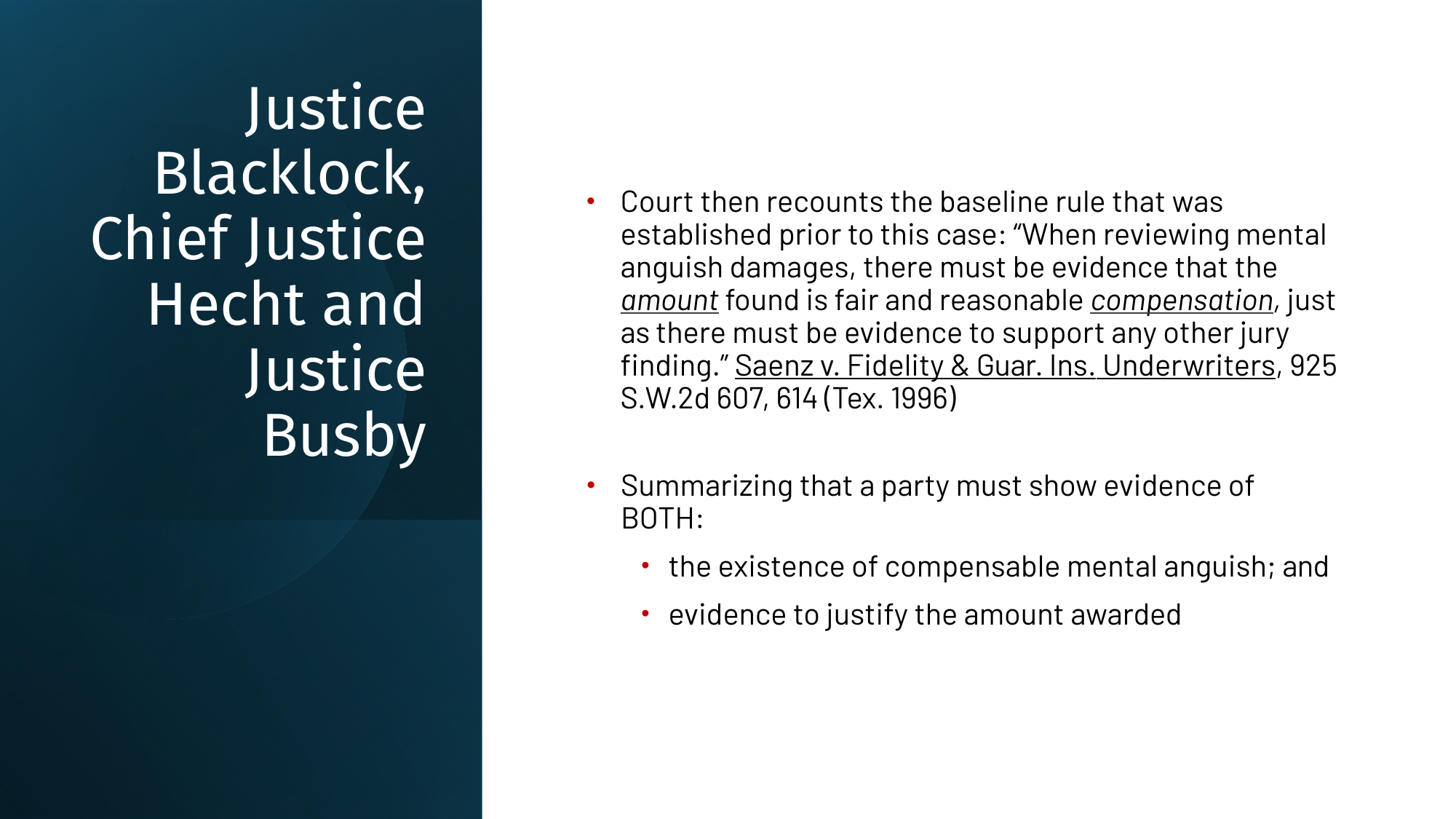

# Justice Blacklock, Chief Justice Hecht and Justice Busby
Court then recounts the baseline rule that was established prior to this case: “When reviewing mental anguish damages, there must be evidence that the amount found is fair and reasonable compensation, just as there must be evidence to support any other jury finding.” Saenz v. Fidelity & Guar. Ins. Underwriters, 925 S.W.2d 607, 614 (Tex. 1996)

Summarizing that a party must show evidence of BOTH:
the existence of compensable mental anguish; and
evidence to justify the amount awarded